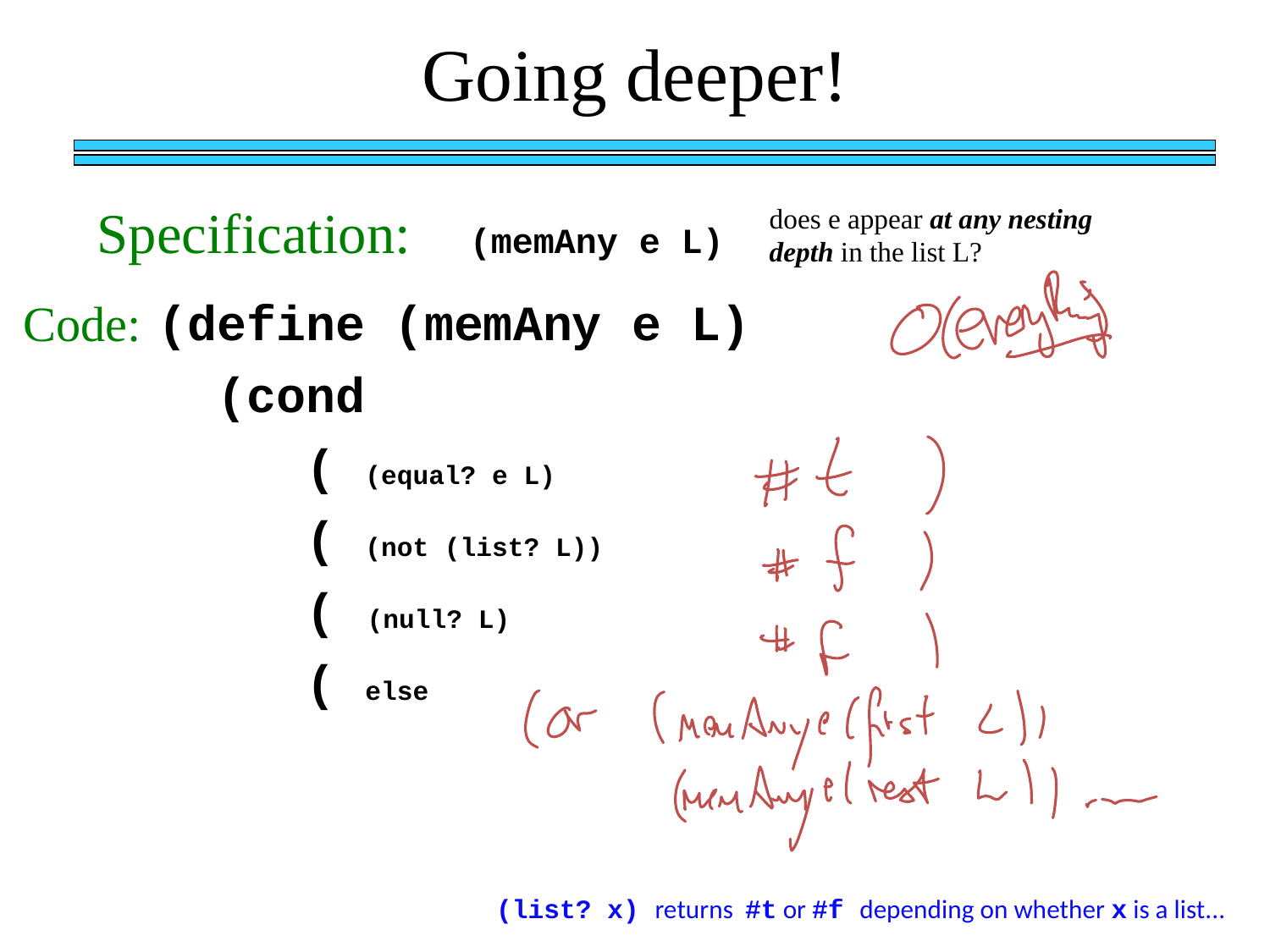

Going deeper!

Specification:
does e appear at any nesting depth in the list L?
(memAny e L)

Code:
(define (memAny e L)
  (cond
     ( (equal? e L)
     ( (not (list? L))
     (  (null? L)
     ( else

(list? x) returns  #t or #f depending on whether x is a list...